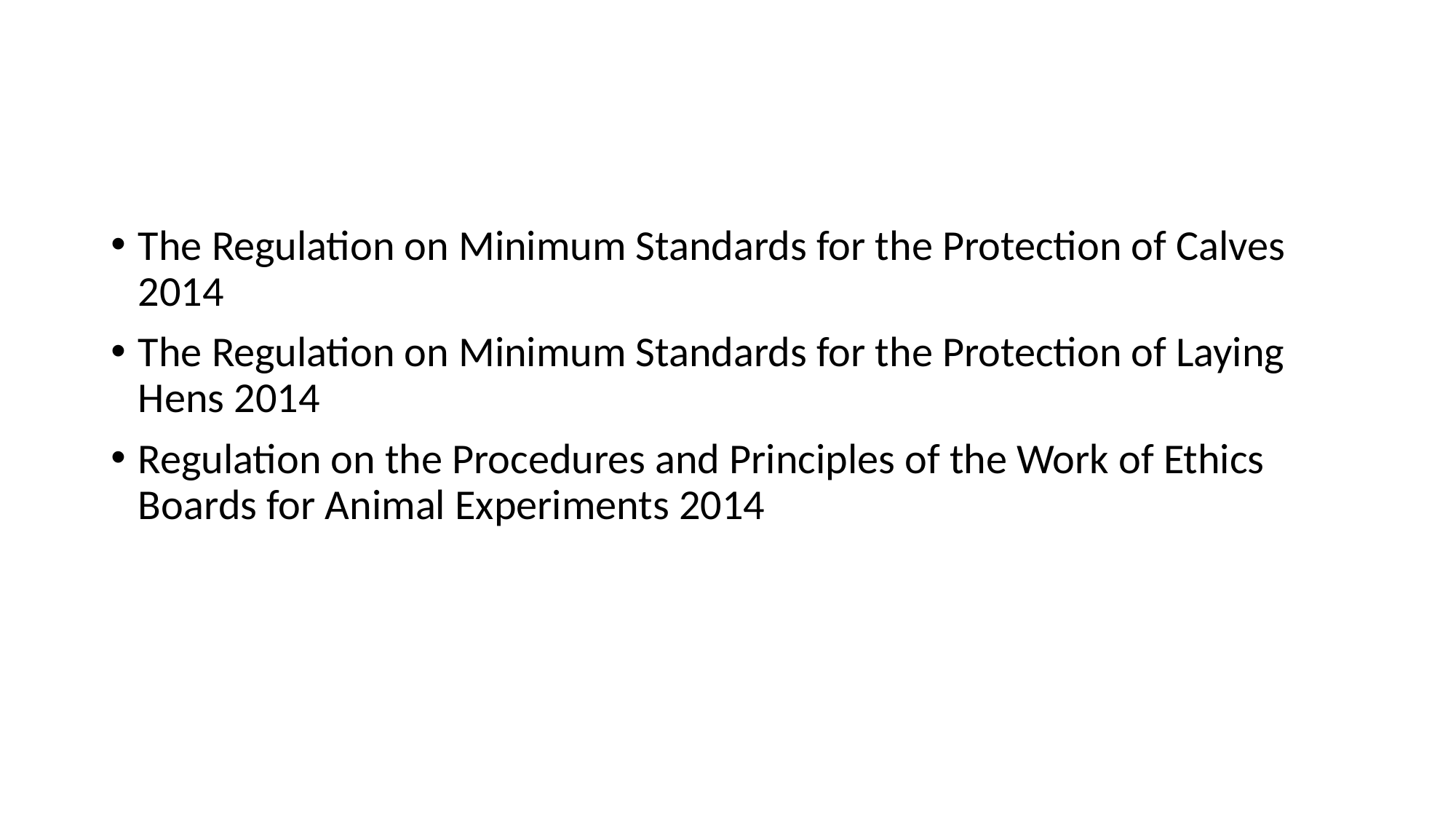

#
The Regulation on Minimum Standards for the Protection of Calves 2014
The Regulation on Minimum Standards for the Protection of Laying Hens 2014
Regulation on the Procedures and Principles of the Work of Ethics Boards for Animal Experiments 2014